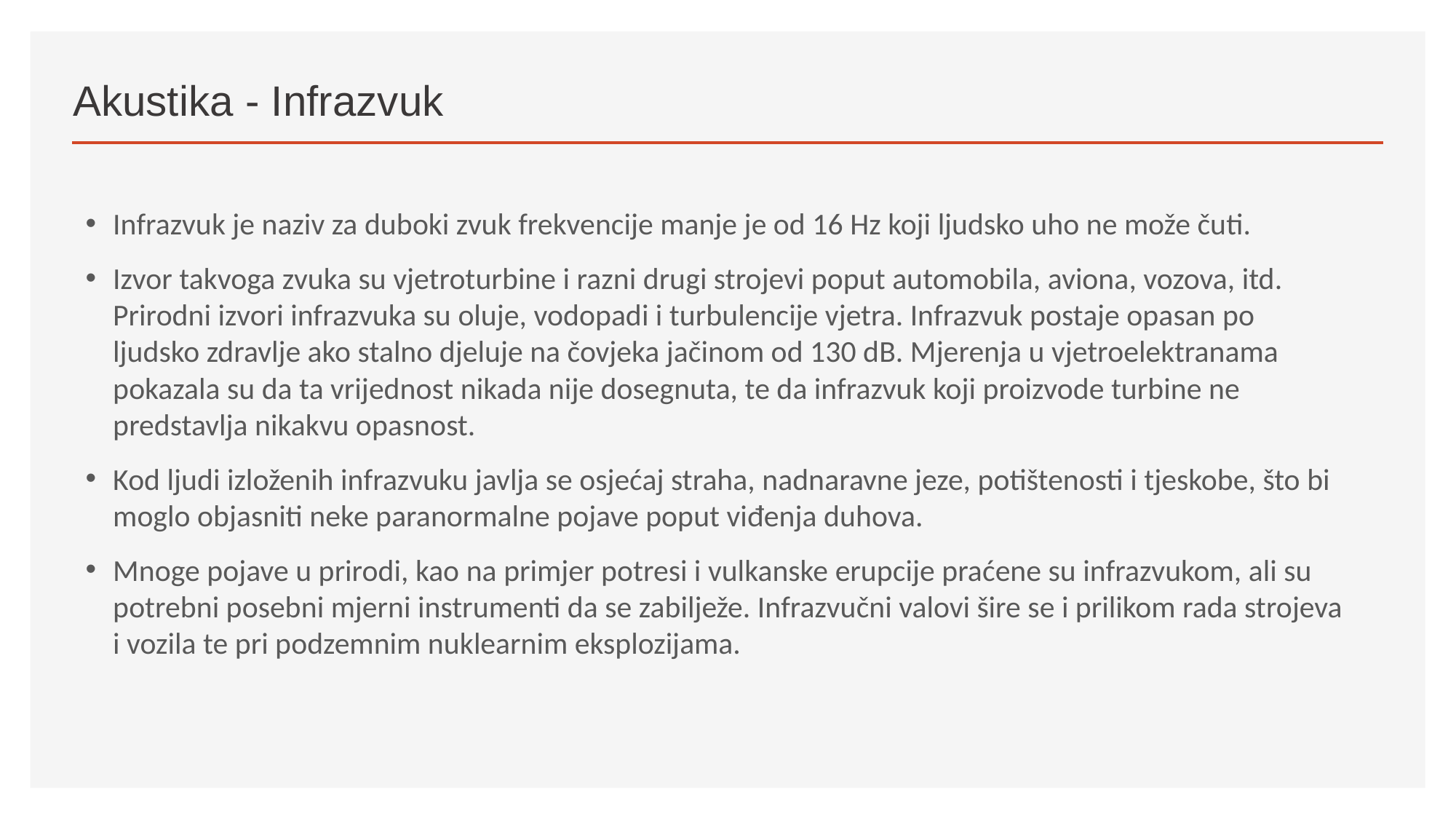

# Akustika - Infrazvuk
Infrazvuk je naziv za duboki zvuk frekvencije manje je od 16 Hz koji ljudsko uho ne može čuti.
Izvor takvoga zvuka su vjetroturbine i razni drugi strojevi poput automobila, aviona, vozova, itd. Prirodni izvori infrazvuka su oluje, vodopadi i turbulencije vjetra. Infrazvuk postaje opasan po ljudsko zdravlje ako stalno djeluje na čovjeka jačinom od 130 dB. Mjerenja u vjetroelektranama pokazala su da ta vrijednost nikada nije dosegnuta, te da infrazvuk koji proizvode turbine ne predstavlja nikakvu opasnost.
Kod ljudi izloženih infrazvuku javlja se osjećaj straha, nadnaravne jeze, potištenosti i tjeskobe, što bi moglo objasniti neke paranormalne pojave poput viđenja duhova.
Mnoge pojave u prirodi, kao na primjer potresi i vulkanske erupcije praćene su infrazvukom, ali su potrebni posebni mjerni instrumenti da se zabilježe. Infrazvučni valovi šire se i prilikom rada strojeva i vozila te pri podzemnim nuklearnim eksplozijama.